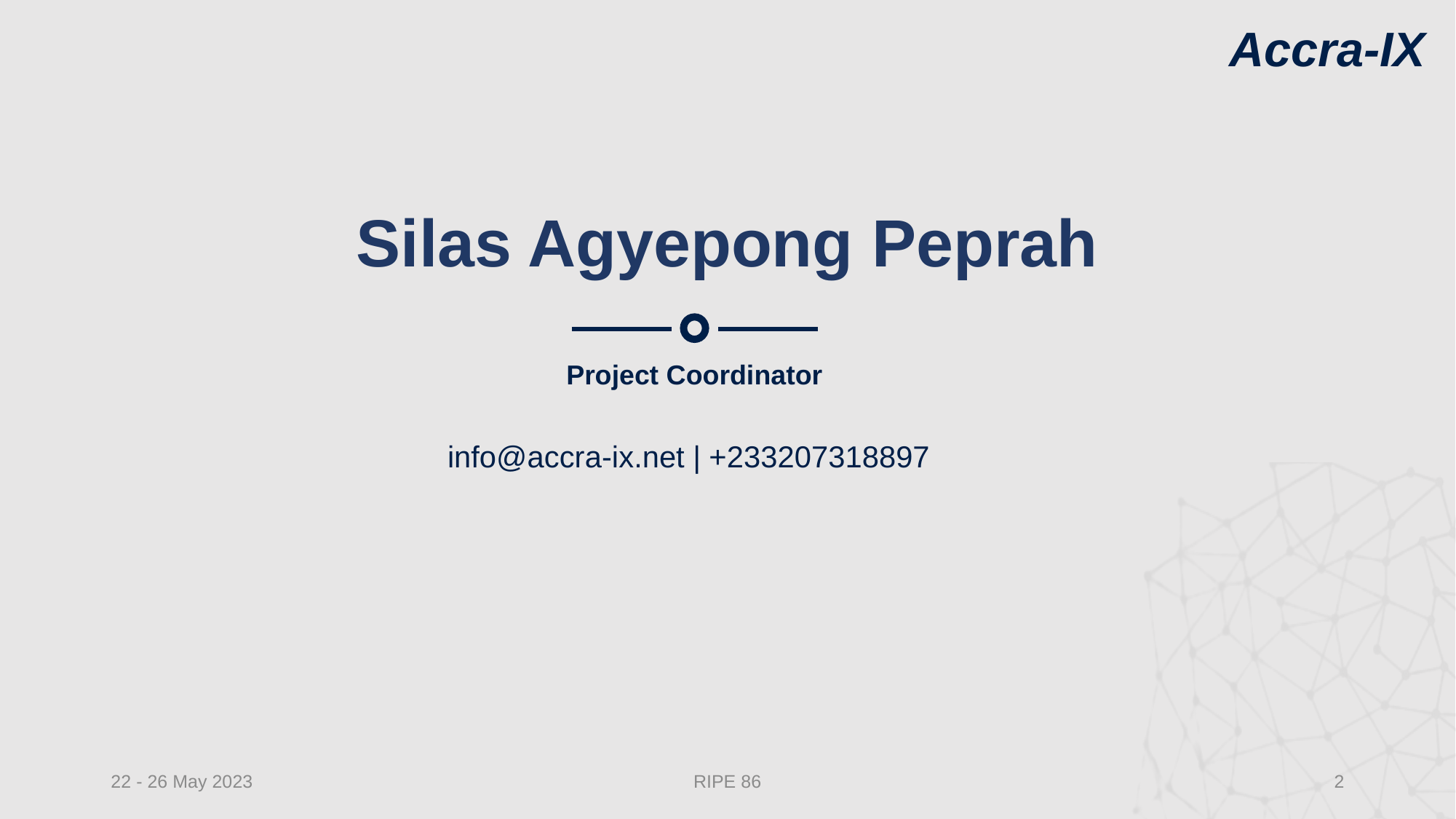

# Silas Agyepong Peprah

Project Coordinator
info@accra-ix.net | +233207318897
22 - 26 May 2023
RIPE 86
2